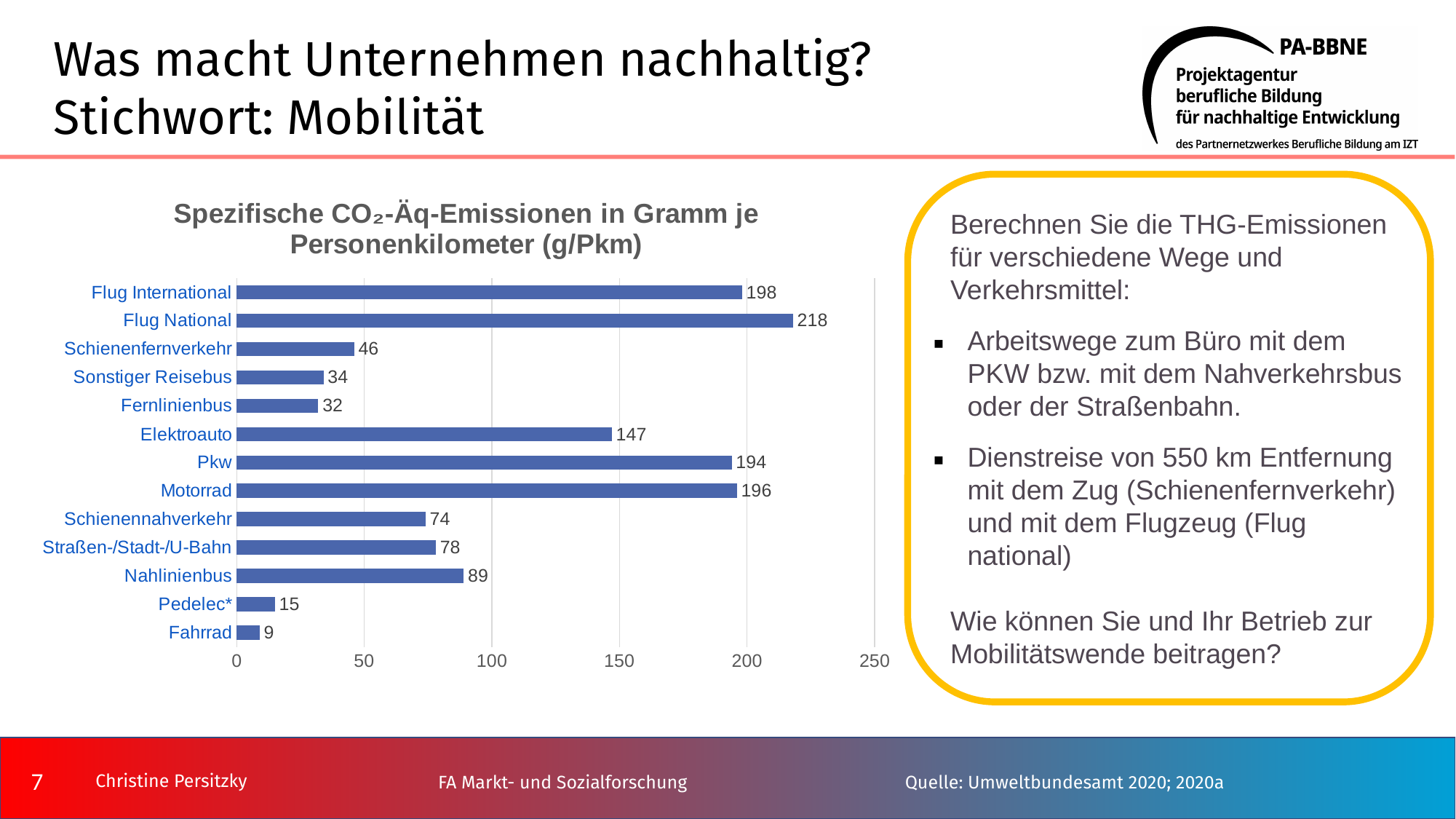

# Was macht Unternehmen nachhaltig? Stichwort: Mobilität

### Chart: Spezifische CO₂-Äq-Emissionen in Gramm je Personenkilometer (g/Pkm)

| Category |  |
|---|---|
| Fahrrad | 9.0 |
| Pedelec* | 15.0 |
| Nahlinienbus | 89.0 |
| Straßen-/Stadt-/U-Bahn | 78.0 |
| Schienennahverkehr | 74.0 |
| Motorrad | 196.0 |
| Pkw | 194.0 |
| Elektroauto | 147.0 |
| Fernlinienbus | 32.0 |
| Sonstiger Reisebus | 34.0 |
| Schienenfernverkehr | 46.0 |
| Flug National | 218.0 |
| Flug International | 198.0 |
Berechnen Sie die THG-Emissionen für verschiedene Wege und Verkehrsmittel:
Arbeitswege zum Büro mit dem PKW bzw. mit dem Nahverkehrsbus oder der Straßenbahn.
Dienstreise von 550 km Entfernung mit dem Zug (Schienenfernverkehr) und mit dem Flugzeug (Flug national)

Wie können Sie und Ihr Betrieb zur Mobilitätswende beitragen?
7
Christine Persitzky
FA Markt- und Sozialforschung
Quelle: Umweltbundesamt 2020; 2020a